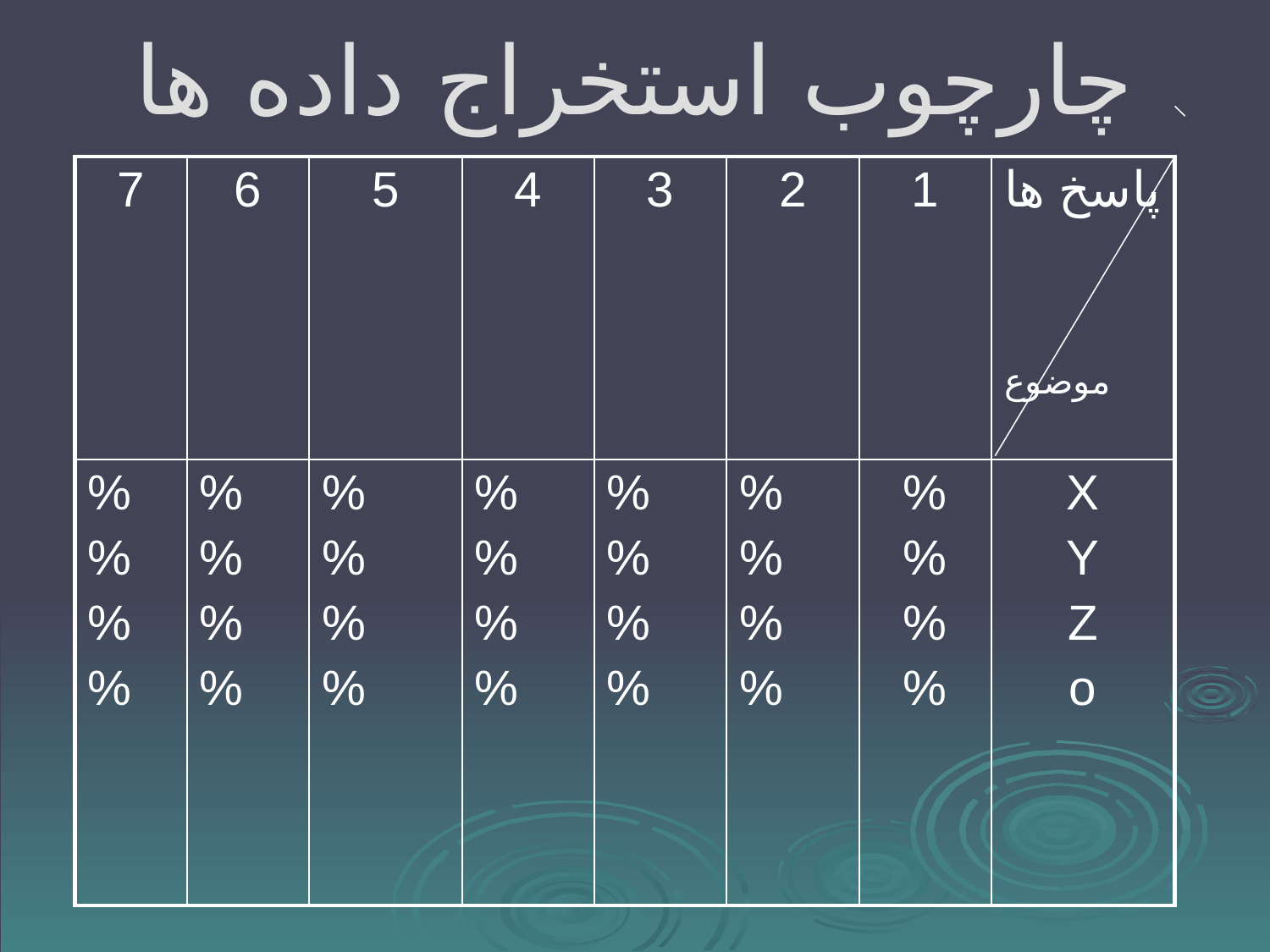

# چارچوب استخراج داده ها

| 7 | 6 | 5 | 4 | 3 | 2 | 1 | پاسخ ها موضوع |
| --- | --- | --- | --- | --- | --- | --- | --- |
| % % % % | % % % % | % % % % | % % % % | % % % % | % % % % | % % % % | X Y Z o |